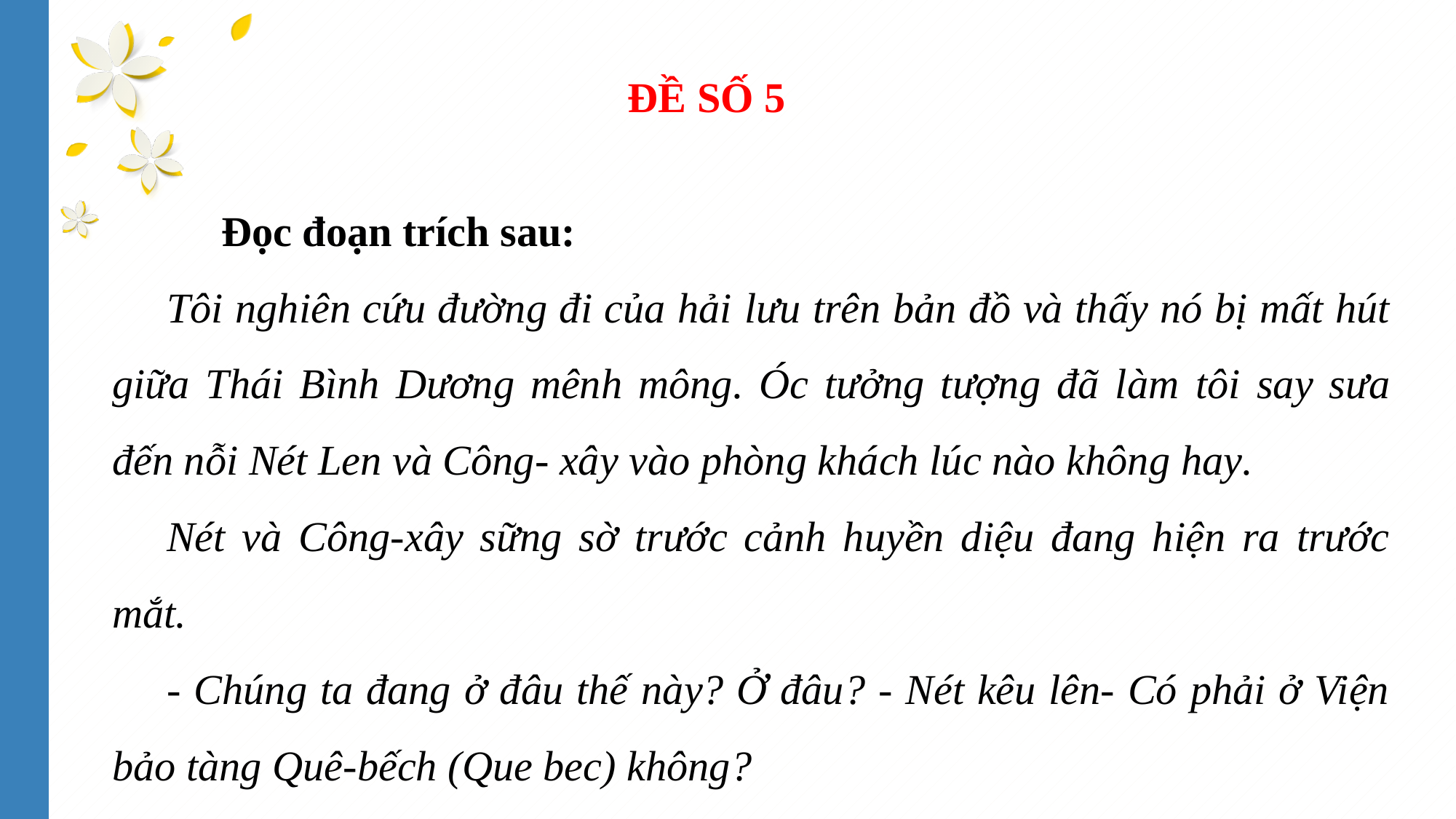

ĐỀ SỐ 5
	Đọc đoạn trích sau:
Tôi nghiên cứu đường đi của hải lưu trên bản đồ và thấy nó bị mất hút giữa Thái Bình Dương mênh mông. Óc tưởng tượng đã làm tôi say sưa đến nỗi Nét Len và Công- xây vào phòng khách lúc nào không hay.
Nét và Công-xây sững sờ trước cảnh huyền diệu đang hiện ra trước mắt.
- Chúng ta đang ở đâu thế này? Ở đâu? - Nét kêu lên- Có phải ở Viện bảo tàng Quê-bếch (Que bec) không?